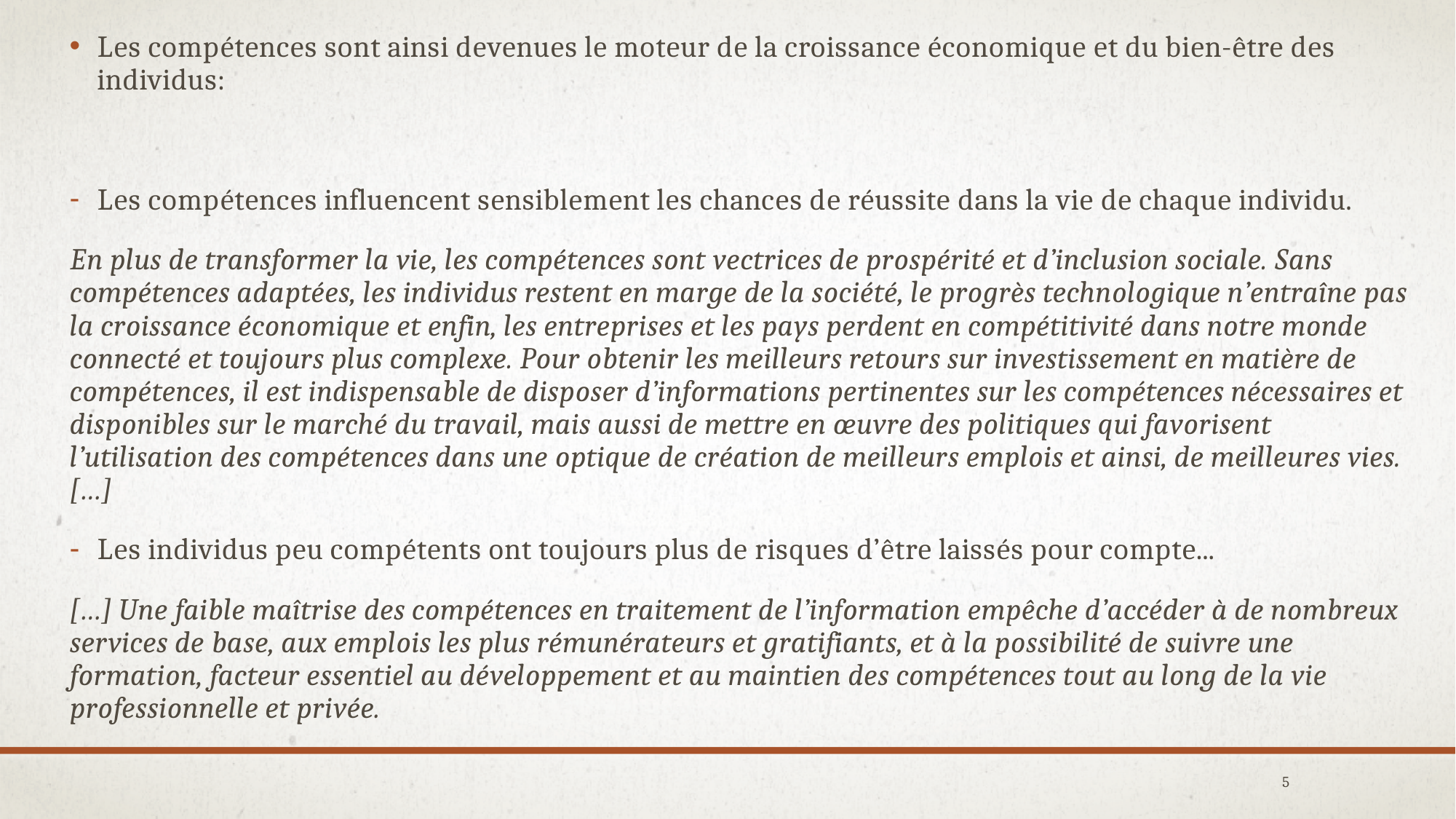

Les compétences sont ainsi devenues le moteur de la croissance économique et du bien-être des individus:

Les compétences influencent sensiblement les chances de réussite dans la vie de chaque individu.
En plus de transformer la vie, les compétences sont vectrices de prospérité et d’inclusion sociale. Sans compétences adaptées, les individus restent en marge de la société, le progrès technologique n’entraîne pas la croissance économique et enfin, les entreprises et les pays perdent en compétitivité dans notre monde connecté et toujours plus complexe. Pour obtenir les meilleurs retours sur investissement en matière de compétences, il est indispensable de disposer d’informations pertinentes sur les compétences nécessaires et disponibles sur le marché du travail, mais aussi de mettre en œuvre des politiques qui favorisent l’utilisation des compétences dans une optique de création de meilleurs emplois et ainsi, de meilleures vies. […]
Les individus peu compétents ont toujours plus de risques d’être laissés pour compte...
[…] Une faible maîtrise des compétences en traitement de l’information empêche d’accéder à de nombreux services de base, aux emplois les plus rémunérateurs et gratifiants, et à la possibilité de suivre une formation, facteur essentiel au développement et au maintien des compétences tout au long de la vie professionnelle et privée.

5